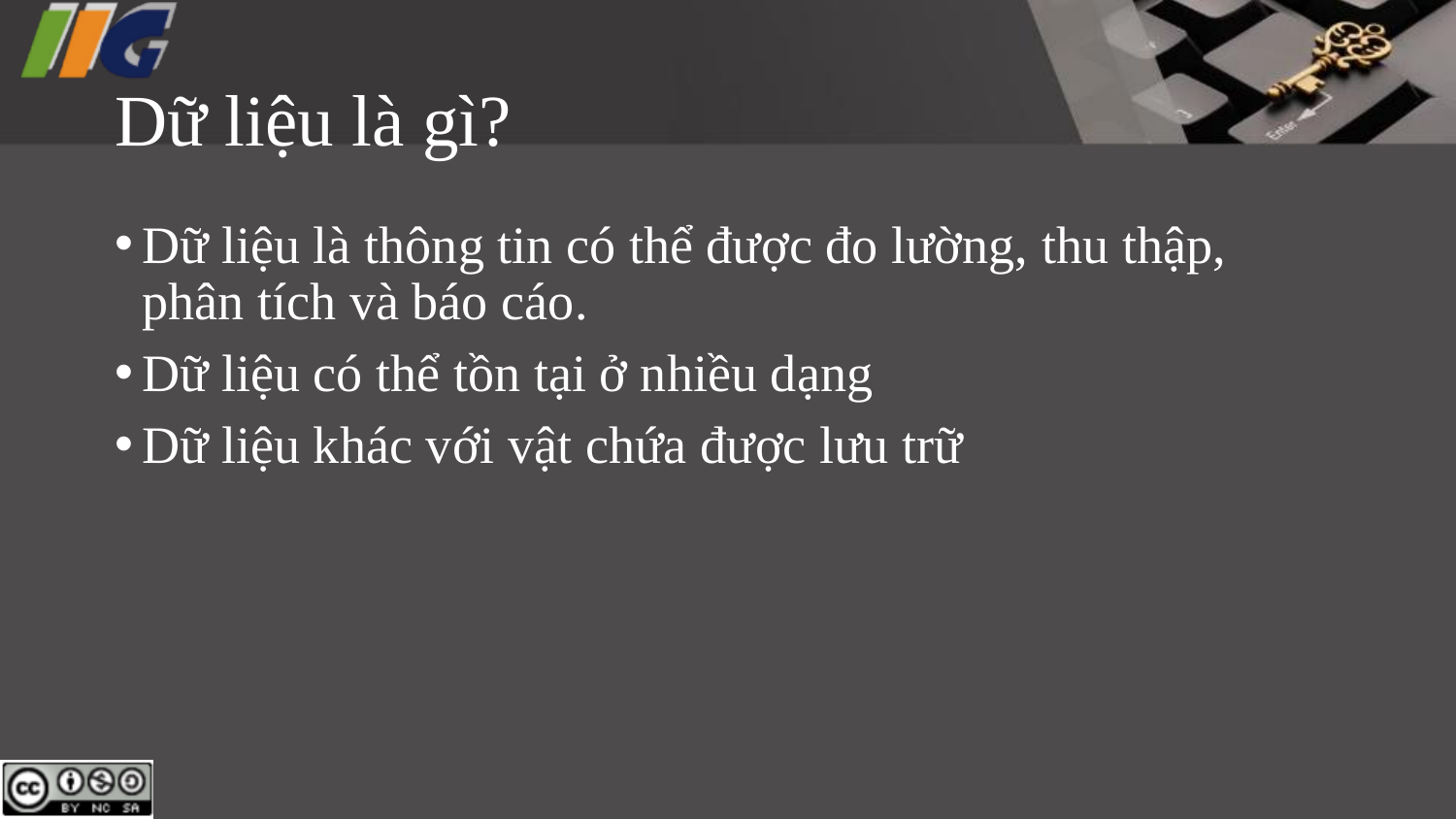

# Dữ liệu là gì?
Dữ liệu là thông tin có thể được đo lường, thu thập, phân tích và báo cáo.
Dữ liệu có thể tồn tại ở nhiều dạng
Dữ liệu khác với vật chứa được lưu trữ